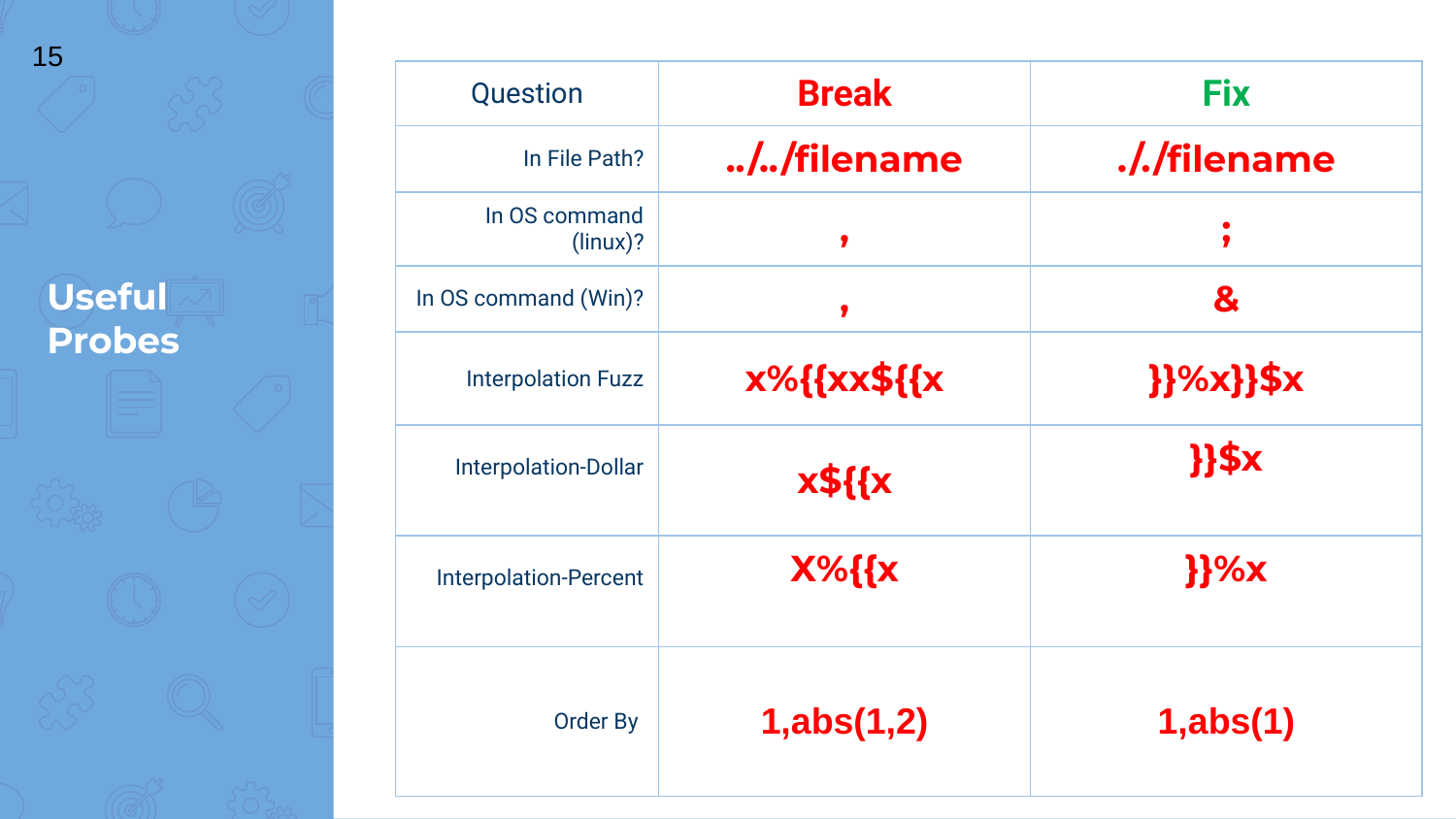

15
| Question | Break | Fix |
| --- | --- | --- |
| In File Path? | ../../filename | ././filename |
| In OS command (linux)? | , | ; |
| In OS command (Win)? | , | & |
| Interpolation Fuzz | x%{{xx${{x | }}%x}}$x |
| Interpolation-Dollar | x${{x | }}$x |
| Interpolation-Percent | X%{{x | }}%x |
| Order By | 1,abs(1,2) | 1,abs(1) |
# Useful Probes